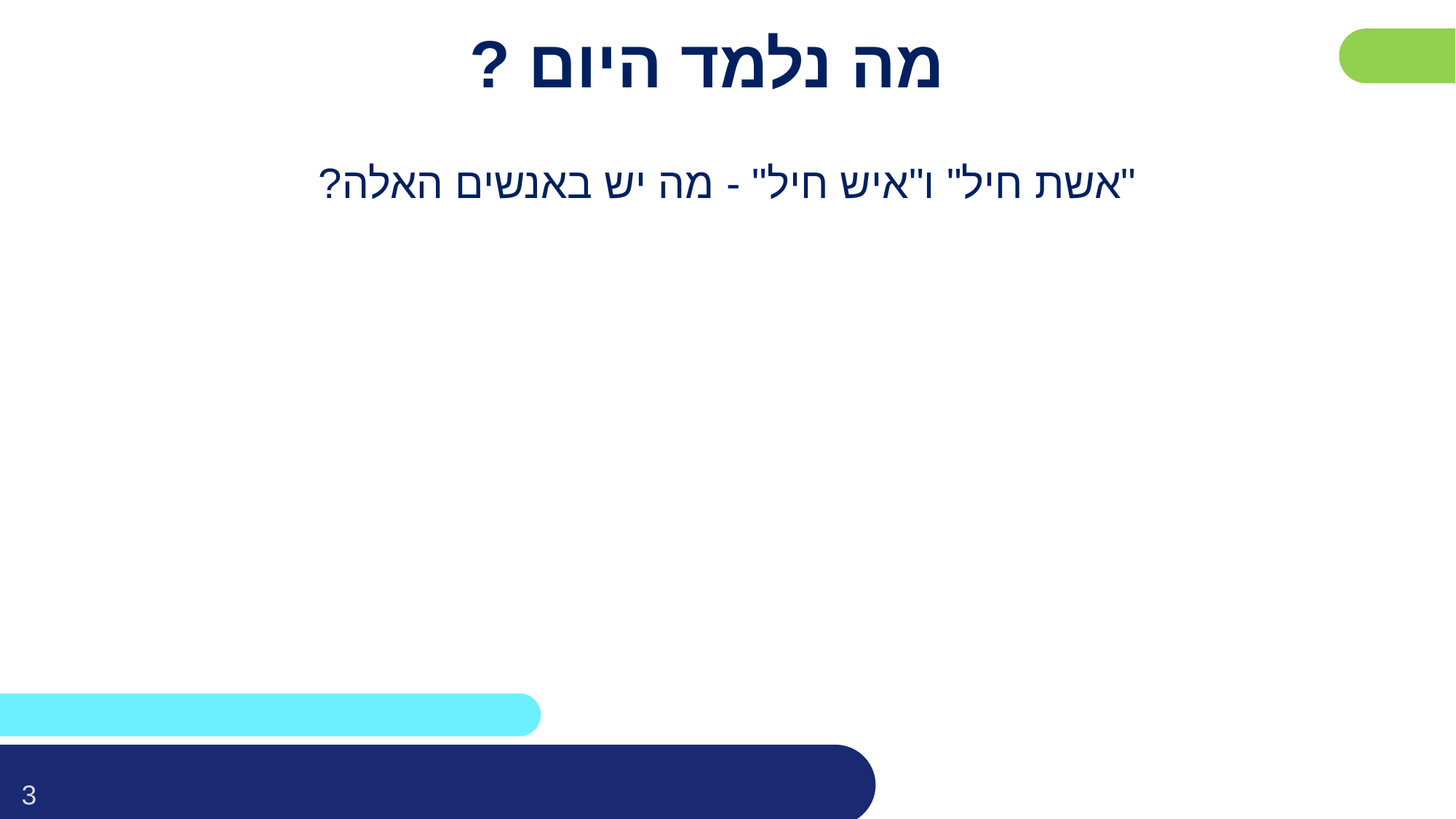

פרטו בשקופית זו את נושאי הלימוד של השיעור
# מה נלמד היום ?
"אשת חיל" ו"איש חיל" - מה יש באנשים האלה?